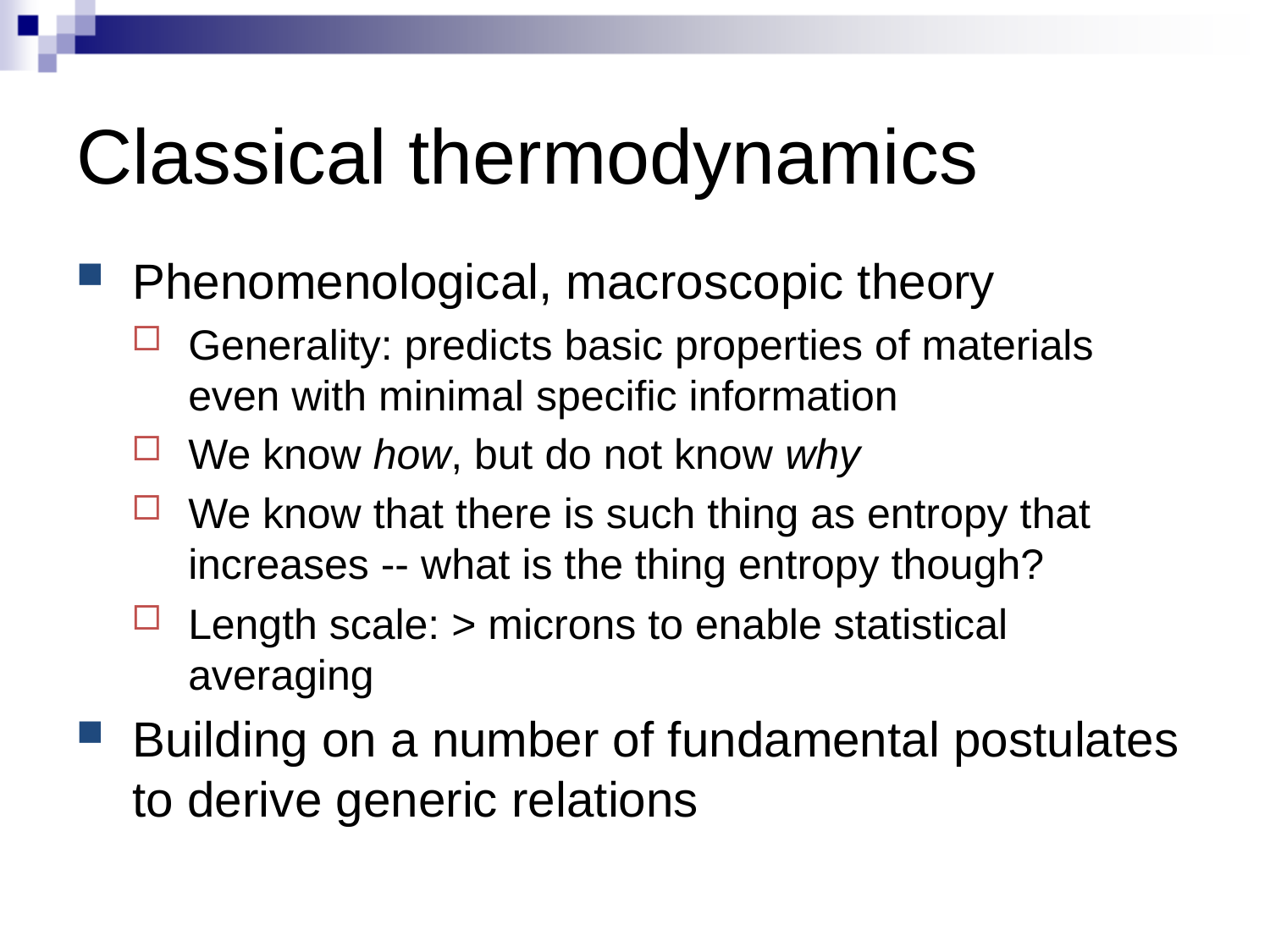

# Classical thermodynamics
Phenomenological, macroscopic theory
Generality: predicts basic properties of materials even with minimal specific information
We know how, but do not know why
We know that there is such thing as entropy that increases -- what is the thing entropy though?
Length scale: > microns to enable statistical averaging
Building on a number of fundamental postulates to derive generic relations